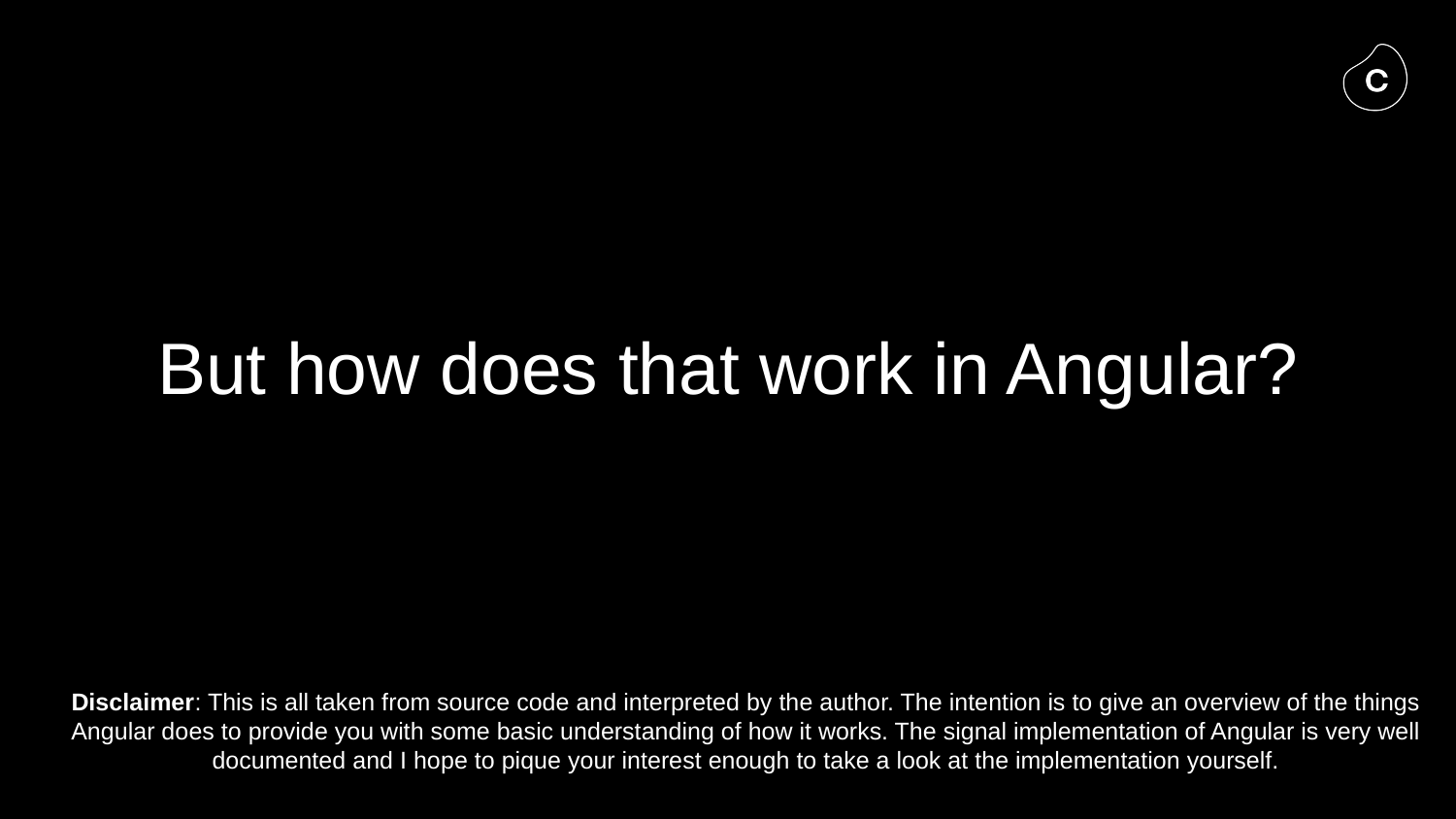

# But how does that work in Angular?
Disclaimer: This is all taken from source code and interpreted by the author. The intention is to give an overview of the things Angular does to provide you with some basic understanding of how it works. The signal implementation of Angular is very well documented and I hope to pique your interest enough to take a look at the implementation yourself.